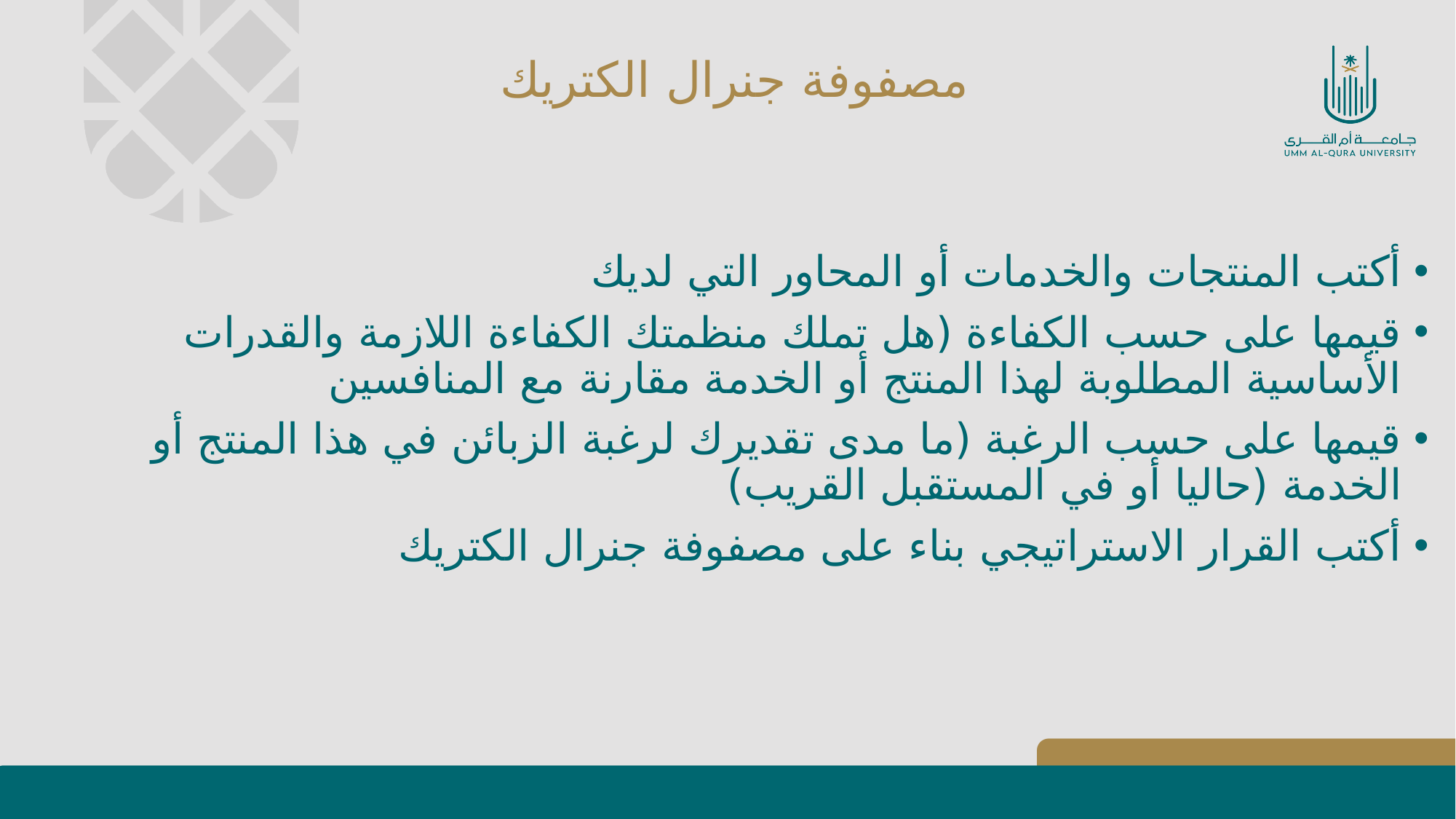

# مصفوفة جنرال الكتريك
أكتب المنتجات والخدمات أو المحاور التي لديك
قيمها على حسب الكفاءة (هل تملك منظمتك الكفاءة اللازمة والقدرات الأساسية المطلوبة لهذا المنتج أو الخدمة مقارنة مع المنافسين
قيمها على حسب الرغبة (ما مدى تقديرك لرغبة الزبائن في هذا المنتج أو الخدمة (حاليا أو في المستقبل القريب)
أكتب القرار الاستراتيجي بناء على مصفوفة جنرال الكتريك